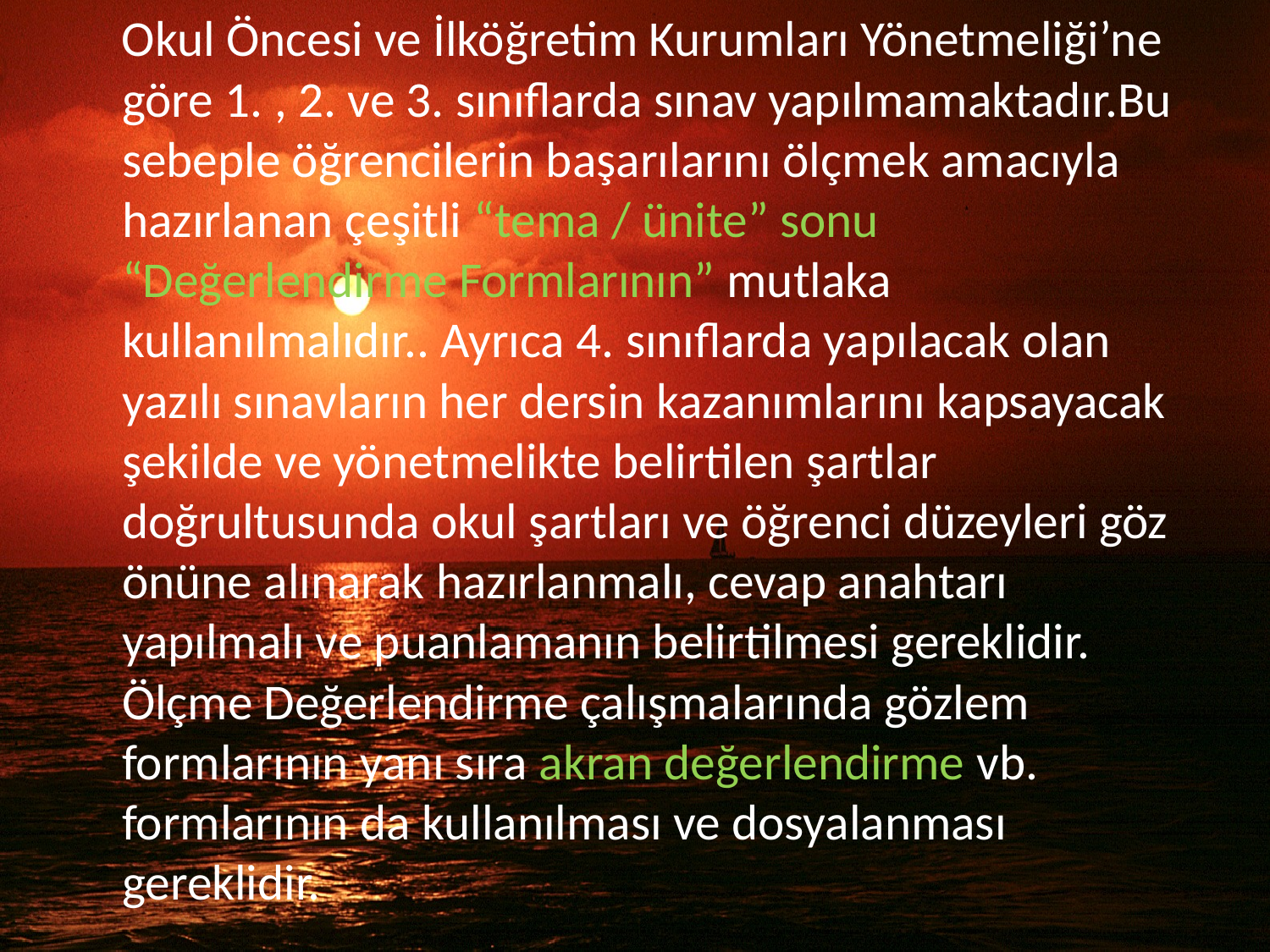

Okul Öncesi ve İlköğretim Kurumları Yönetmeliği’ne göre 1. , 2. ve 3. sınıflarda sınav yapılmamaktadır.Bu sebeple öğrencilerin başarılarını ölçmek amacıyla hazırlanan çeşitli “tema / ünite” sonu “Değerlendirme Formlarının” mutlaka kullanılmalıdır.. Ayrıca 4. sınıflarda yapılacak olan yazılı sınavların her dersin kazanımlarını kapsayacak şekilde ve yönetmelikte belirtilen şartlar doğrultusunda okul şartları ve öğrenci düzeyleri göz önüne alınarak hazırlanmalı, cevap anahtarı yapılmalı ve puanlamanın belirtilmesi gereklidir. Ölçme Değerlendirme çalışmalarında gözlem formlarının yanı sıra akran değerlendirme vb. formlarının da kullanılması ve dosyalanması gereklidir.